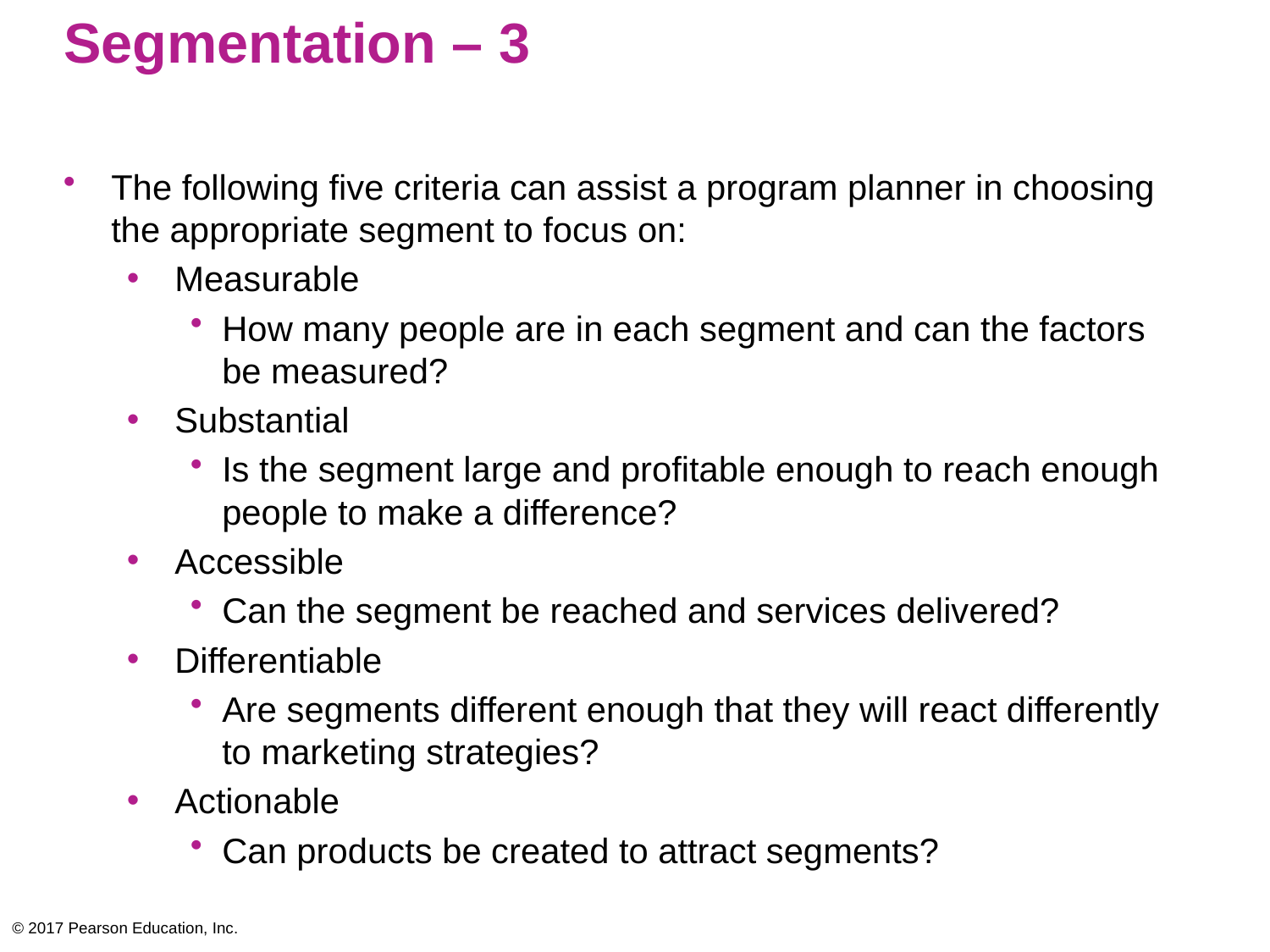

# Segmentation – 3
The following five criteria can assist a program planner in choosing the appropriate segment to focus on:
Measurable
How many people are in each segment and can the factors be measured?
Substantial
Is the segment large and profitable enough to reach enough people to make a difference?
Accessible
Can the segment be reached and services delivered?
Differentiable
Are segments different enough that they will react differently to marketing strategies?
Actionable
Can products be created to attract segments?
© 2017 Pearson Education, Inc.